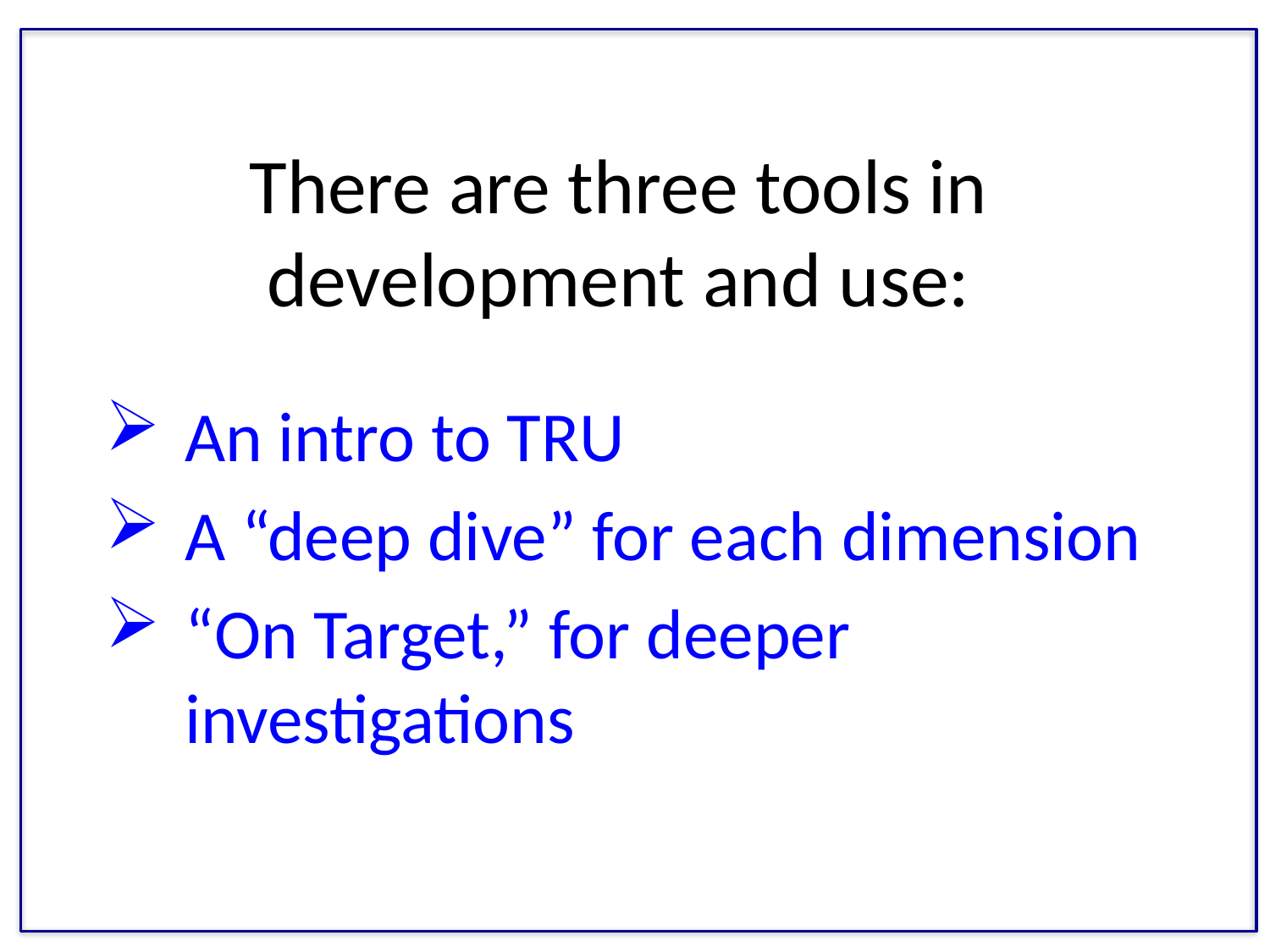

# There are three tools in development and use:
An intro to TRU
A “deep dive” for each dimension
“On Target,” for deeper investigations